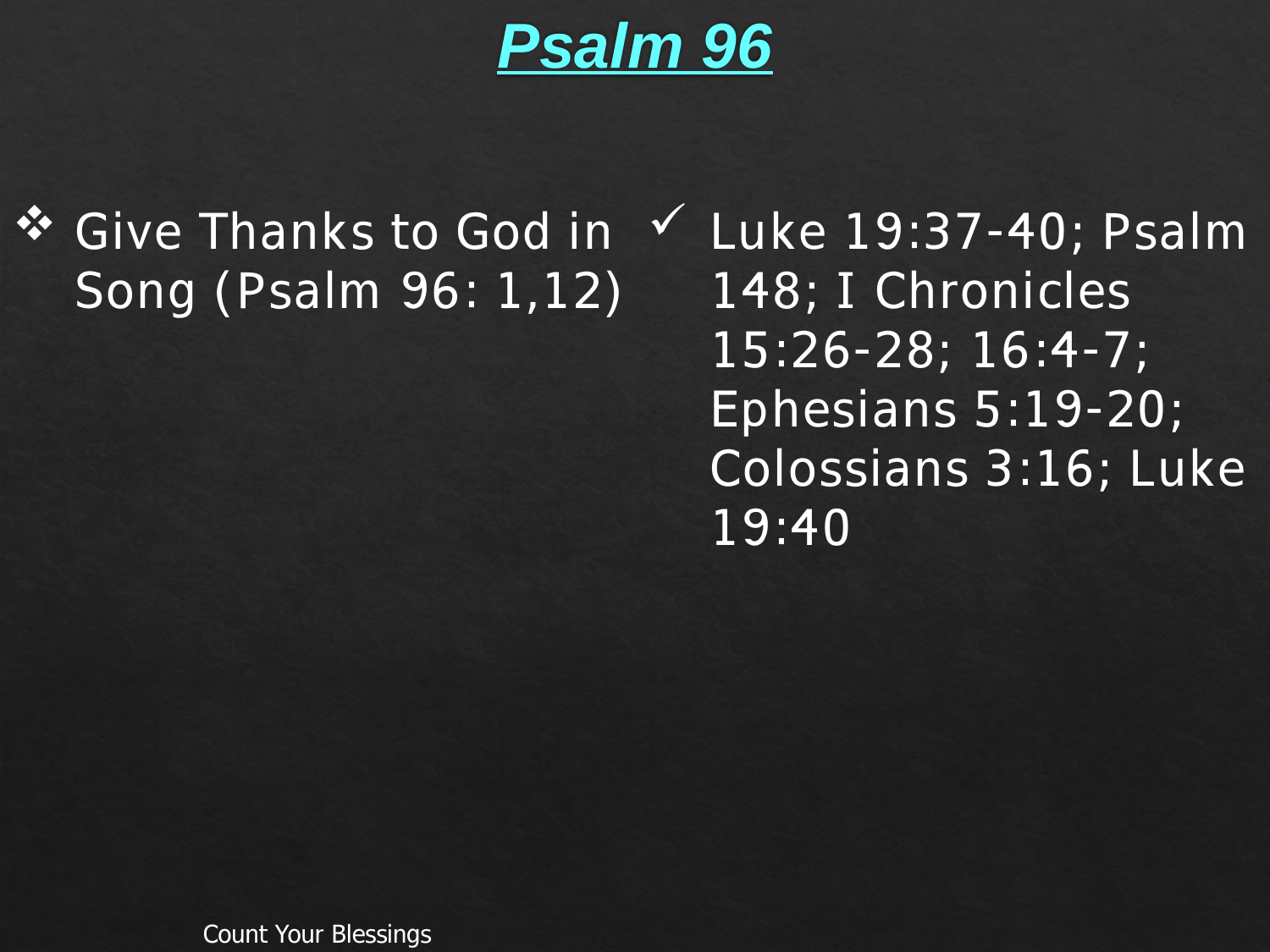

# Psalm 96
Give Thanks to God in Song (Psalm 96: 1,12)
Luke 19:37-40; Psalm 148; I Chronicles 15:26-28; 16:4-7; Ephesians 5:19-20; Colossians 3:16; Luke 19:40
Count Your Blessings